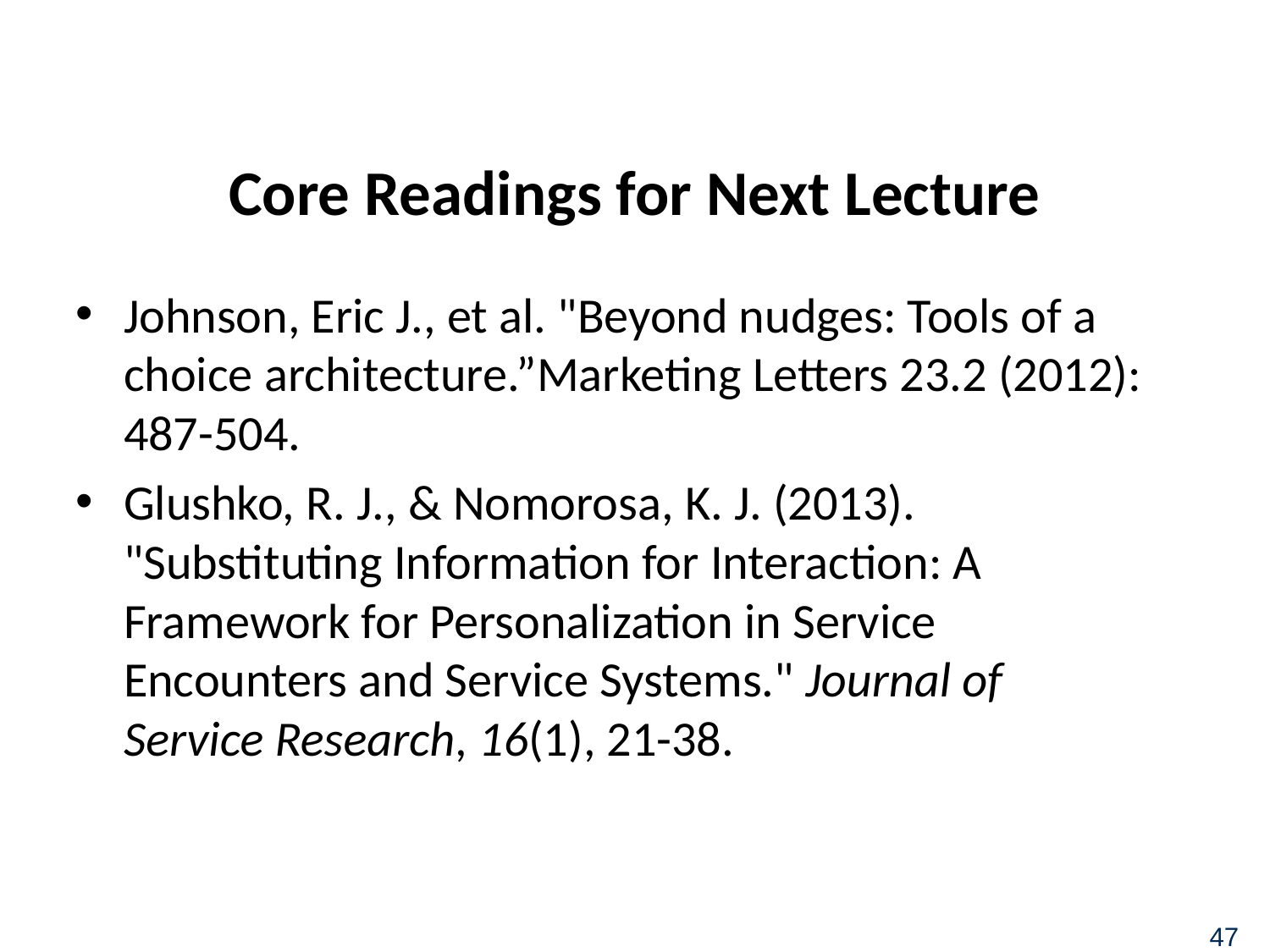

# Core Readings for Next Lecture
Johnson, Eric J., et al. "Beyond nudges: Tools of a choice architecture.”Marketing Letters 23.2 (2012): 487-504.
Glushko, R. J., & Nomorosa, K. J. (2013). "Substituting Information for Interaction: A Framework for Personalization in Service Encounters and Service Systems." Journal of Service Research, 16(1), 21-38.
47